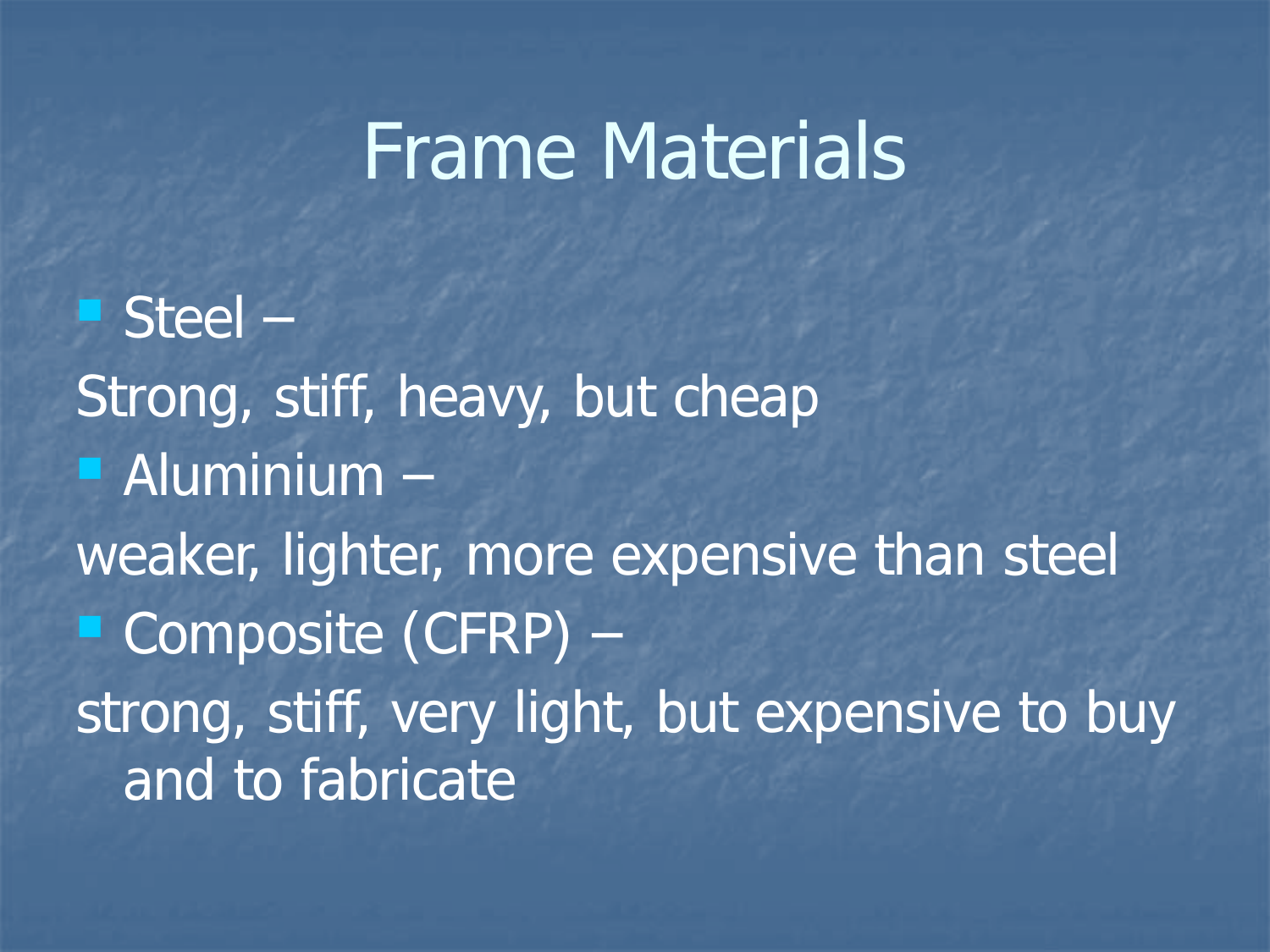

# Frame Materials
Steel –
Strong, stiff, heavy, but cheap
Aluminium –
weaker, lighter, more expensive than steel
Composite (CFRP) –
strong, stiff, very light, but expensive to buy and to fabricate